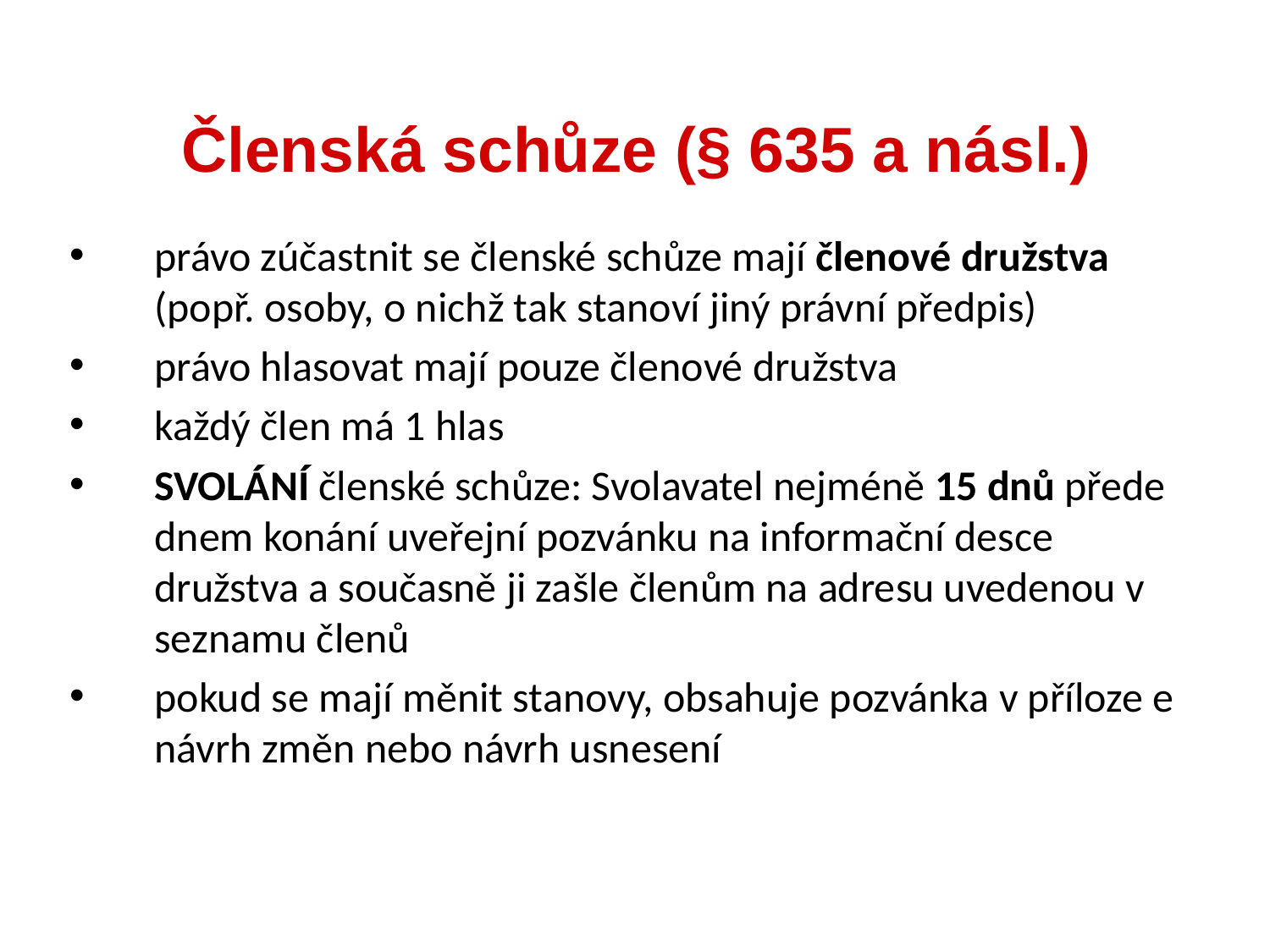

36
Členská schůze (§ 635 a násl.)
právo zúčastnit se členské schůze mají členové družstva (popř. osoby, o nichž tak stanoví jiný právní předpis)
právo hlasovat mají pouze členové družstva
každý člen má 1 hlas
SVOLÁNÍ členské schůze: Svolavatel nejméně 15 dnů přede dnem konání uveřejní pozvánku na informační desce družstva a současně ji zašle členům na adresu uvedenou v seznamu členů
pokud se mají měnit stanovy, obsahuje pozvánka v příloze e návrh změn nebo návrh usnesení